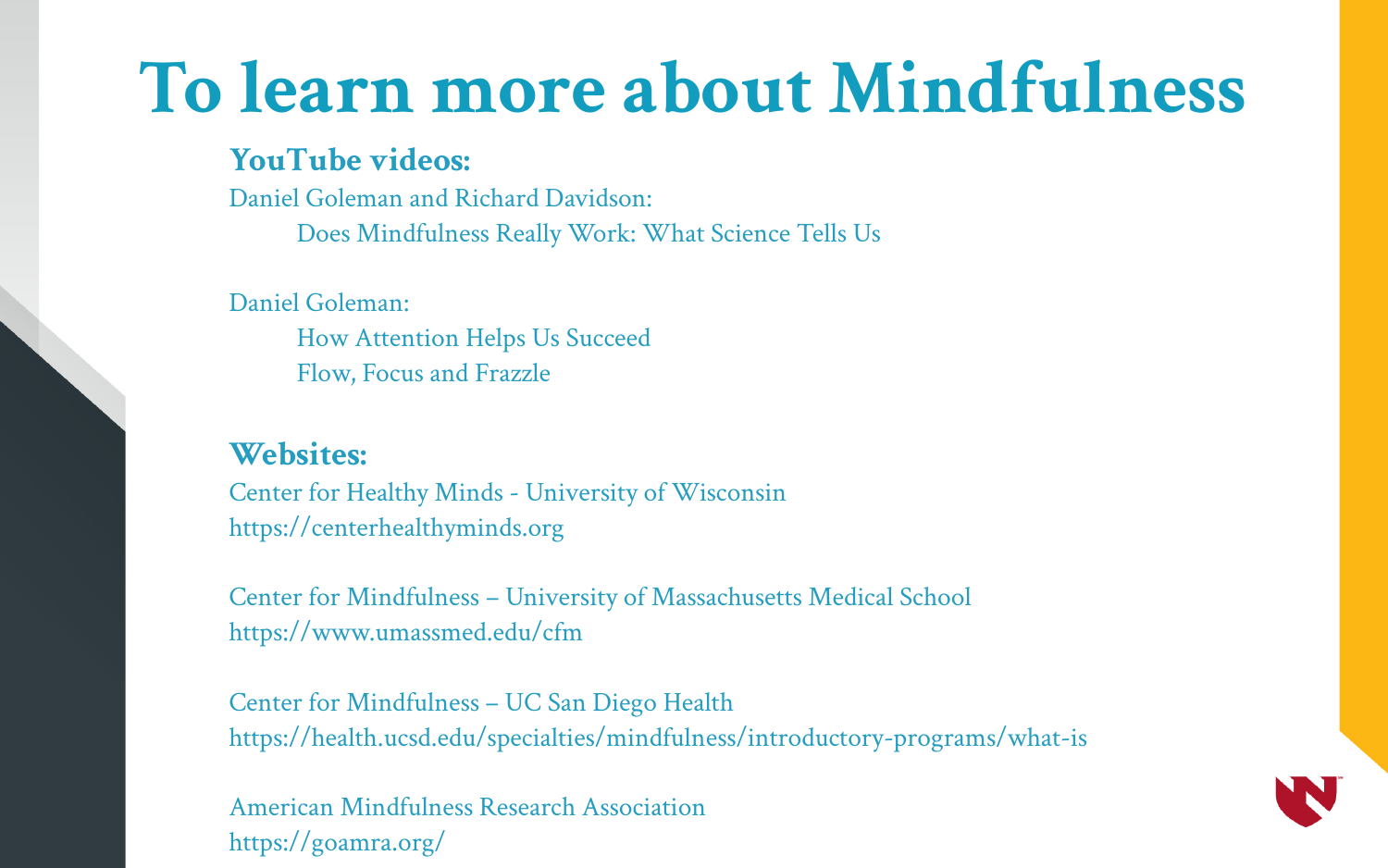

# To learn more about Mindfulness
YouTube videos:
Daniel Goleman and Richard Davidson:
	Does Mindfulness Really Work: What Science Tells Us

Daniel Goleman:
	How Attention Helps Us Succeed
	Flow, Focus and Frazzle

Websites:
Center for Healthy Minds - University of Wisconsin
https://centerhealthyminds.org

Center for Mindfulness – University of Massachusetts Medical School
https://www.umassmed.edu/cfm

Center for Mindfulness – UC San Diego Health
https://health.ucsd.edu/specialties/mindfulness/introductory-programs/what-is

American Mindfulness Research Association
https://goamra.org/